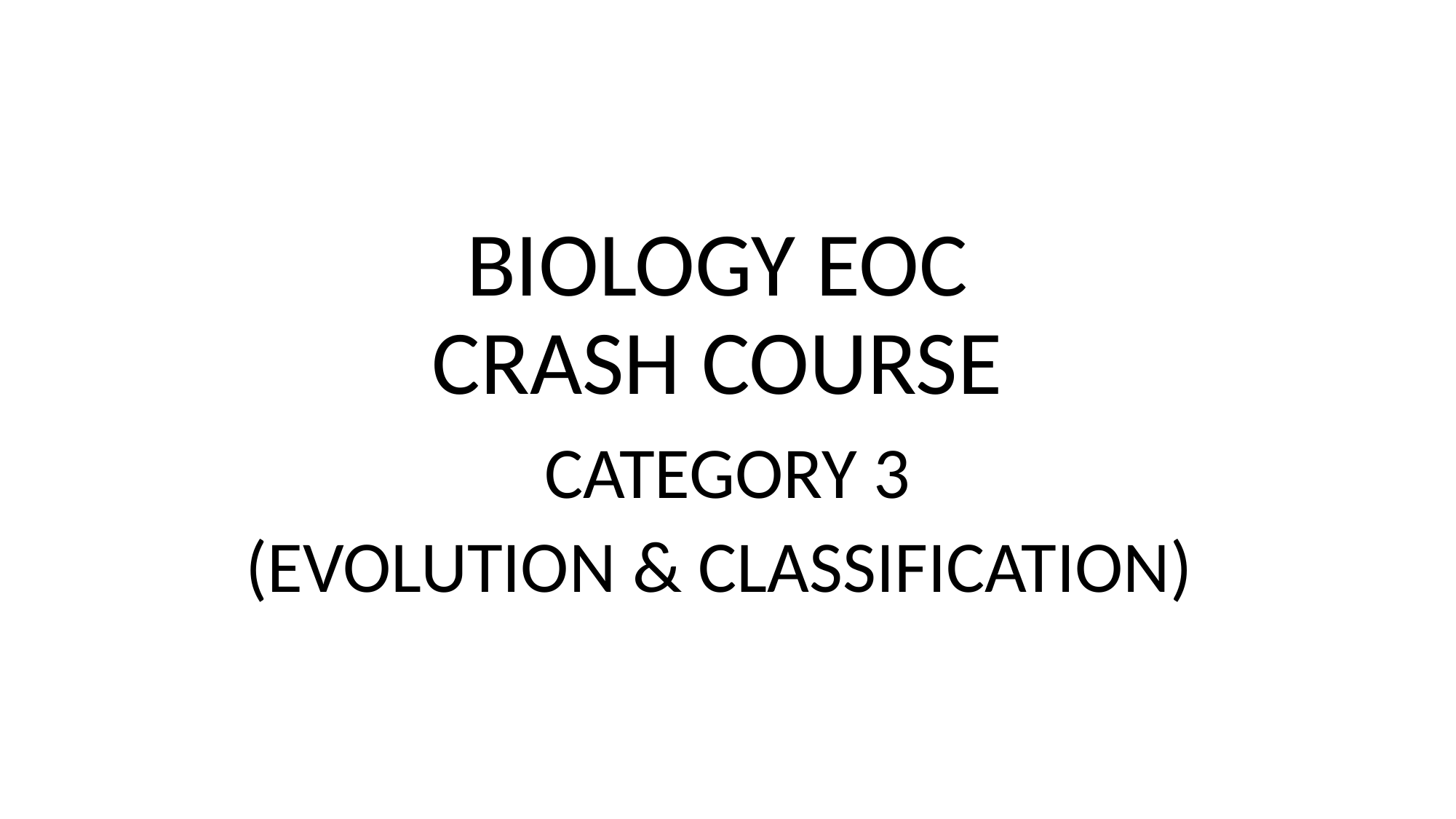

# BIOLOGY EOC CRASH COURSE
CATEGORY 3
(EVOLUTION & CLASSIFICATION)